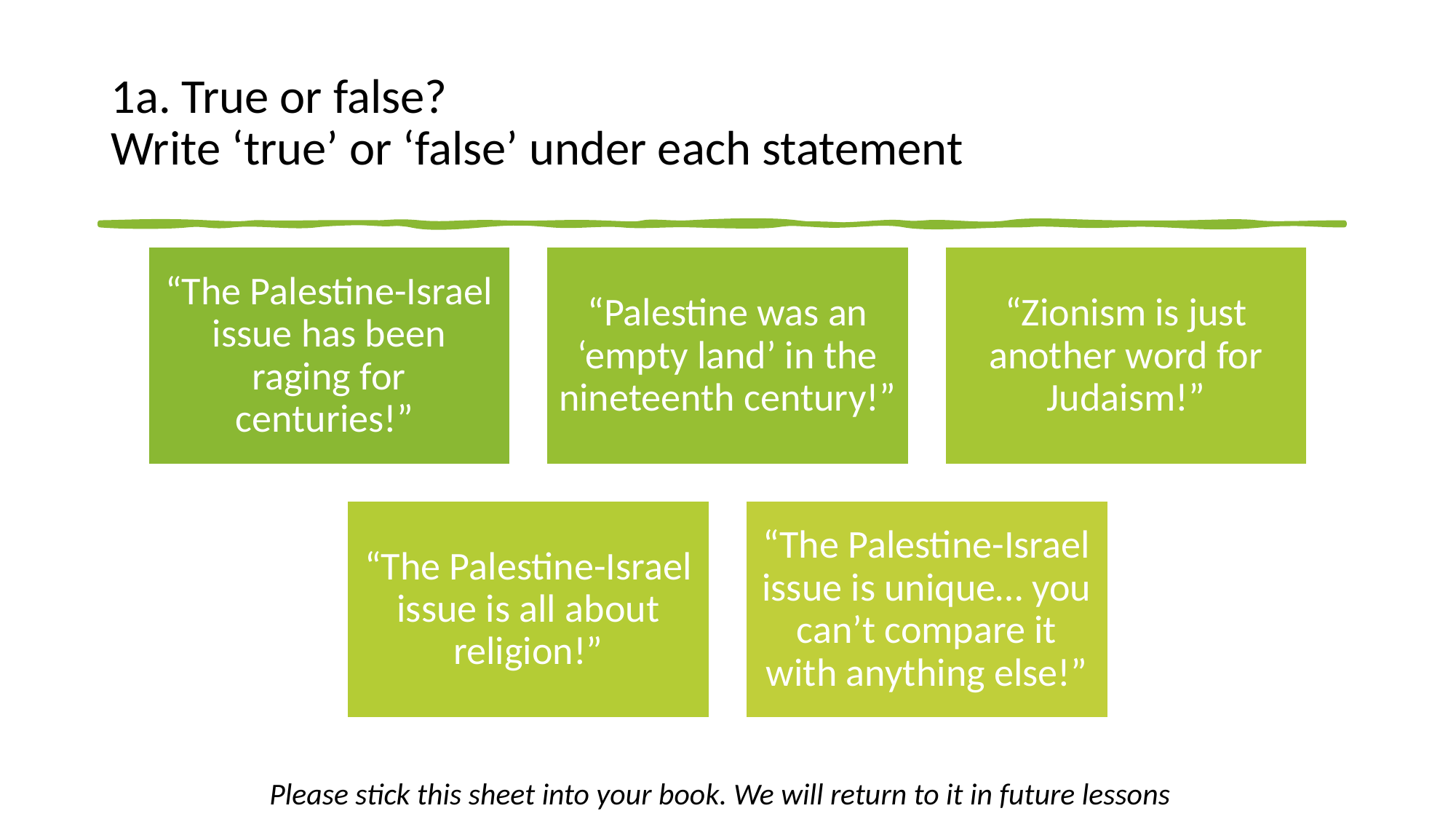

# 1a. True or false? Write ‘true’ or ‘false’ under each statement

“The Palestine-Israel issue has been raging for centuries!”
“Palestine was an ‘empty land’ in the nineteenth century!”
“Zionism is just another word for Judaism!”
“The Palestine-Israel issue is all about religion!”
“The Palestine-Israel issue is unique… you can’t compare it with anything else!”
Please stick this sheet into your book. We will return to it in future lessons